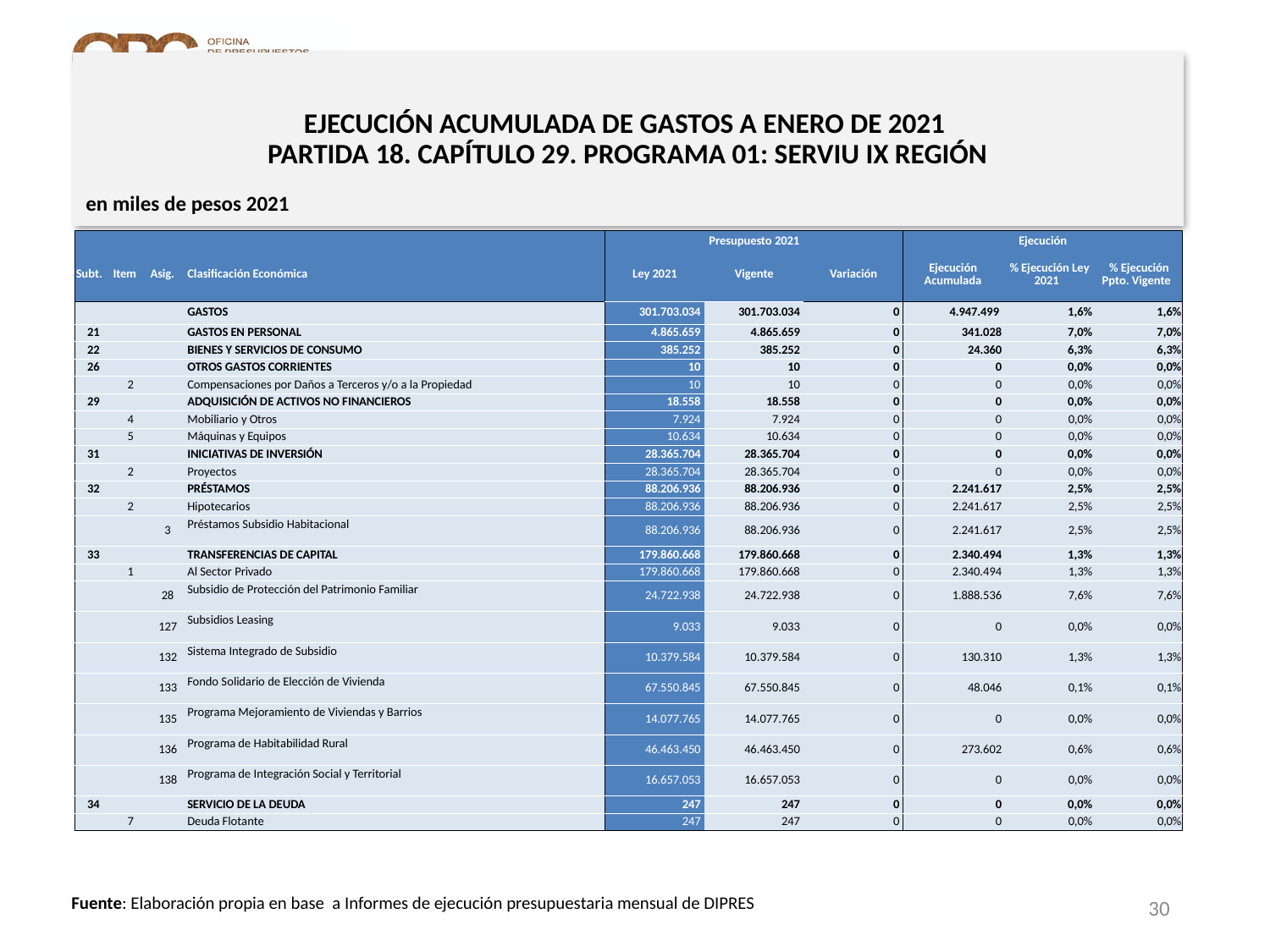

# EJECUCIÓN ACUMULADA DE GASTOS A ENERO DE 2021 PARTIDA 18. CAPÍTULO 29. PROGRAMA 01: SERVIU IX REGIÓN
en miles de pesos 2021
|  |  |  |  | Presupuesto 2021 |  |  | Ejecución |  |  |
| --- | --- | --- | --- | --- | --- | --- | --- | --- | --- |
| Subt. | Item | Asig. | Clasificación Económica | Ley 2021 | Vigente | Variación | Ejecución Acumulada | % Ejecución Ley 2021 | % Ejecución Ppto. Vigente |
|  |  |  | GASTOS | 301.703.034 | 301.703.034 | 0 | 4.947.499 | 1,6% | 1,6% |
| 21 |  |  | GASTOS EN PERSONAL | 4.865.659 | 4.865.659 | 0 | 341.028 | 7,0% | 7,0% |
| 22 |  |  | BIENES Y SERVICIOS DE CONSUMO | 385.252 | 385.252 | 0 | 24.360 | 6,3% | 6,3% |
| 26 |  |  | OTROS GASTOS CORRIENTES | 10 | 10 | 0 | 0 | 0,0% | 0,0% |
|  | 2 |  | Compensaciones por Daños a Terceros y/o a la Propiedad | 10 | 10 | 0 | 0 | 0,0% | 0,0% |
| 29 |  |  | ADQUISICIÓN DE ACTIVOS NO FINANCIEROS | 18.558 | 18.558 | 0 | 0 | 0,0% | 0,0% |
|  | 4 |  | Mobiliario y Otros | 7.924 | 7.924 | 0 | 0 | 0,0% | 0,0% |
|  | 5 |  | Máquinas y Equipos | 10.634 | 10.634 | 0 | 0 | 0,0% | 0,0% |
| 31 |  |  | INICIATIVAS DE INVERSIÓN | 28.365.704 | 28.365.704 | 0 | 0 | 0,0% | 0,0% |
|  | 2 |  | Proyectos | 28.365.704 | 28.365.704 | 0 | 0 | 0,0% | 0,0% |
| 32 |  |  | PRÉSTAMOS | 88.206.936 | 88.206.936 | 0 | 2.241.617 | 2,5% | 2,5% |
|  | 2 |  | Hipotecarios | 88.206.936 | 88.206.936 | 0 | 2.241.617 | 2,5% | 2,5% |
|  |  | 3 | Préstamos Subsidio Habitacional | 88.206.936 | 88.206.936 | 0 | 2.241.617 | 2,5% | 2,5% |
| 33 |  |  | TRANSFERENCIAS DE CAPITAL | 179.860.668 | 179.860.668 | 0 | 2.340.494 | 1,3% | 1,3% |
|  | 1 |  | Al Sector Privado | 179.860.668 | 179.860.668 | 0 | 2.340.494 | 1,3% | 1,3% |
|  |  | 28 | Subsidio de Protección del Patrimonio Familiar | 24.722.938 | 24.722.938 | 0 | 1.888.536 | 7,6% | 7,6% |
|  |  | 127 | Subsidios Leasing | 9.033 | 9.033 | 0 | 0 | 0,0% | 0,0% |
|  |  | 132 | Sistema Integrado de Subsidio | 10.379.584 | 10.379.584 | 0 | 130.310 | 1,3% | 1,3% |
|  |  | 133 | Fondo Solidario de Elección de Vivienda | 67.550.845 | 67.550.845 | 0 | 48.046 | 0,1% | 0,1% |
|  |  | 135 | Programa Mejoramiento de Viviendas y Barrios | 14.077.765 | 14.077.765 | 0 | 0 | 0,0% | 0,0% |
|  |  | 136 | Programa de Habitabilidad Rural | 46.463.450 | 46.463.450 | 0 | 273.602 | 0,6% | 0,6% |
|  |  | 138 | Programa de Integración Social y Territorial | 16.657.053 | 16.657.053 | 0 | 0 | 0,0% | 0,0% |
| 34 |  |  | SERVICIO DE LA DEUDA | 247 | 247 | 0 | 0 | 0,0% | 0,0% |
|  | 7 |  | Deuda Flotante | 247 | 247 | 0 | 0 | 0,0% | 0,0% |
30